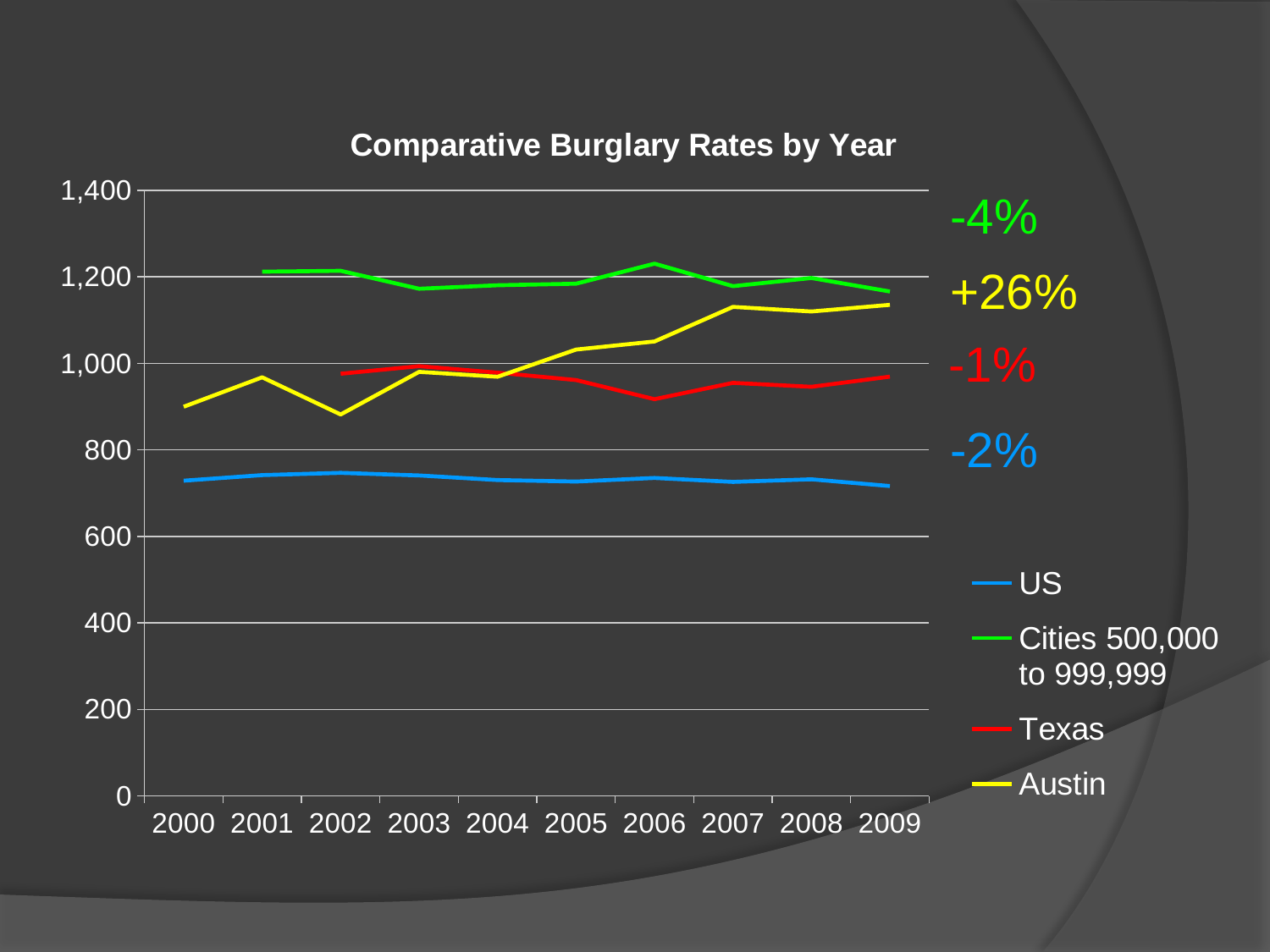

### Chart: Comparative Burglary Rates by Year

| Category | US | Cities 500,000 to 999,999 | Texas | Austin |
|---|---|---|---|---|
| 2000 | 728.8 | None | None | 899.8284717305387 |
| 2001 | 741.8 | 1212.1960405644732 | None | 967.8879817472917 |
| 2002 | 747.0 | 1214.186980641259 | 976.1 | 881.9103391155232 |
| 2003 | 741.0 | 1172.6679061750808 | 993.7 | 980.4798049006403 |
| 2004 | 730.3 | 1180.7786446382133 | 978.7 | 969.1232814965066 |
| 2005 | 726.9 | 1184.3161857045454 | 961.6 | 1032.0063374885826 |
| 2006 | 735.2 | 1230.6176100339305 | 917.3 | 1050.6992686806243 |
| 2007 | 726.0 | 1178.7081504056155 | 955.1 | 1130.693049969518 |
| 2008 | 732.1 | 1197.4893382672267 | 946.0 | 1120.054144797521 |
| 2009 | 716.3 | 1166.3564254556043 | 969.4 | 1135.4149056530164 |
-4%
+26%
-1%
-2%